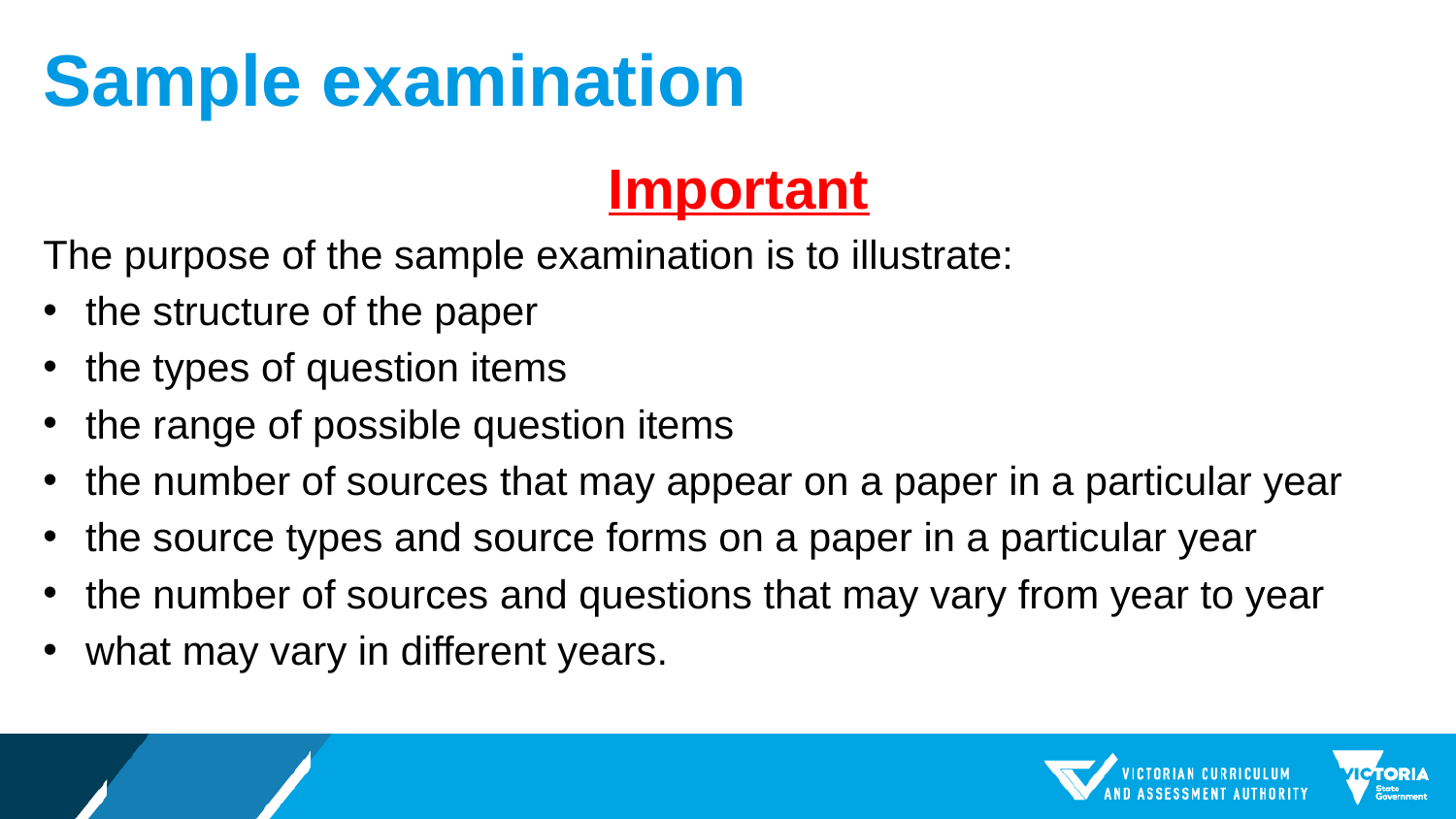

# Sample examination
Important
The purpose of the sample examination is to illustrate:
the structure of the paper
the types of question items
the range of possible question items
the number of sources that may appear on a paper in a particular year
the source types and source forms on a paper in a particular year
the number of sources and questions that may vary from year to year
what may vary in different years.